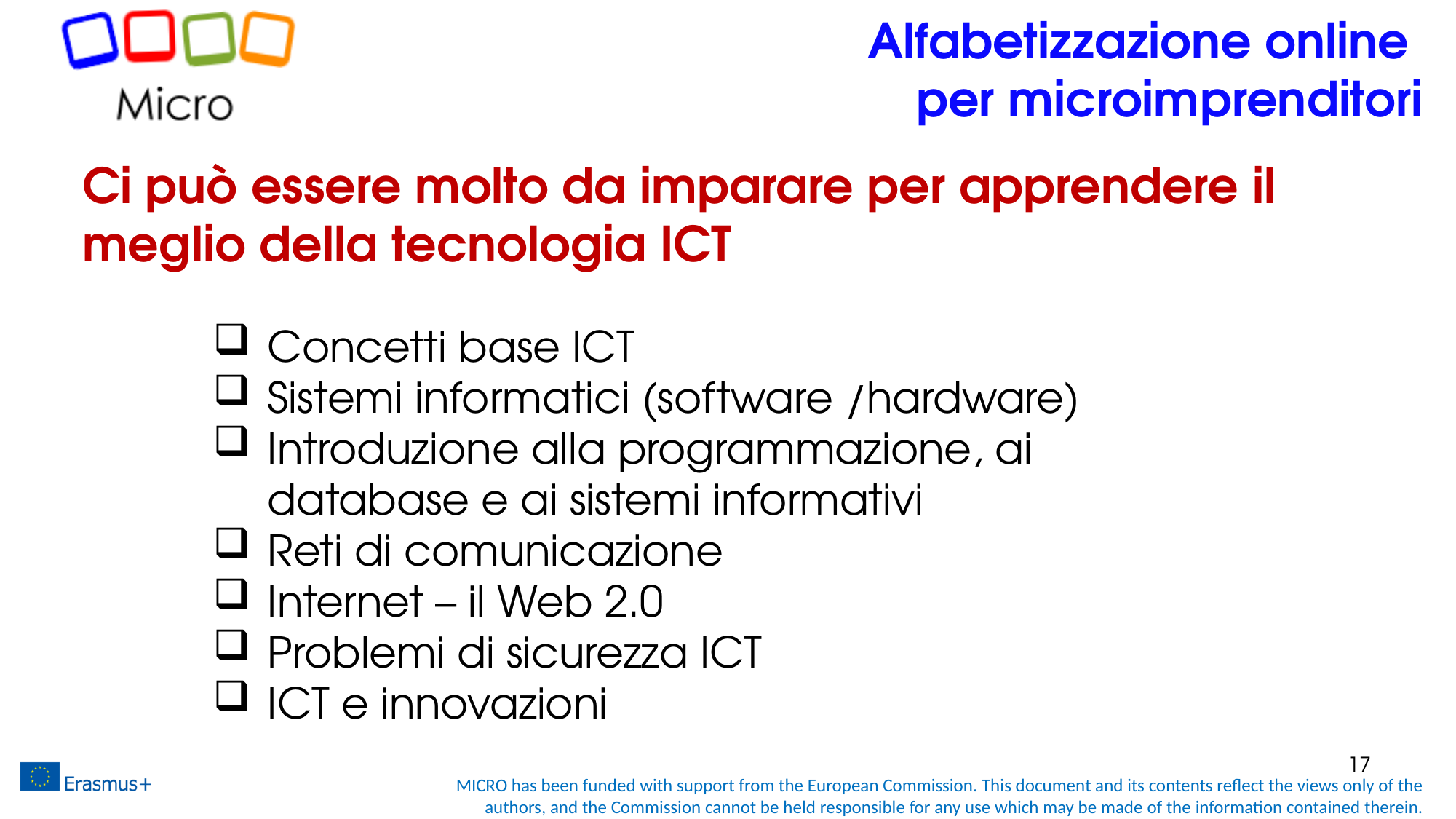

Alfabetizzazione online
per microimprenditori
# Ci può essere molto da imparare per apprendere il meglio della tecnologia ICT
Concetti base ICT
Sistemi informatici (software /hardware)
Introduzione alla programmazione, ai database e ai sistemi informativi
Reti di comunicazione
Internet – il Web 2.0
Problemi di sicurezza ICT
ICT e innovazioni
17